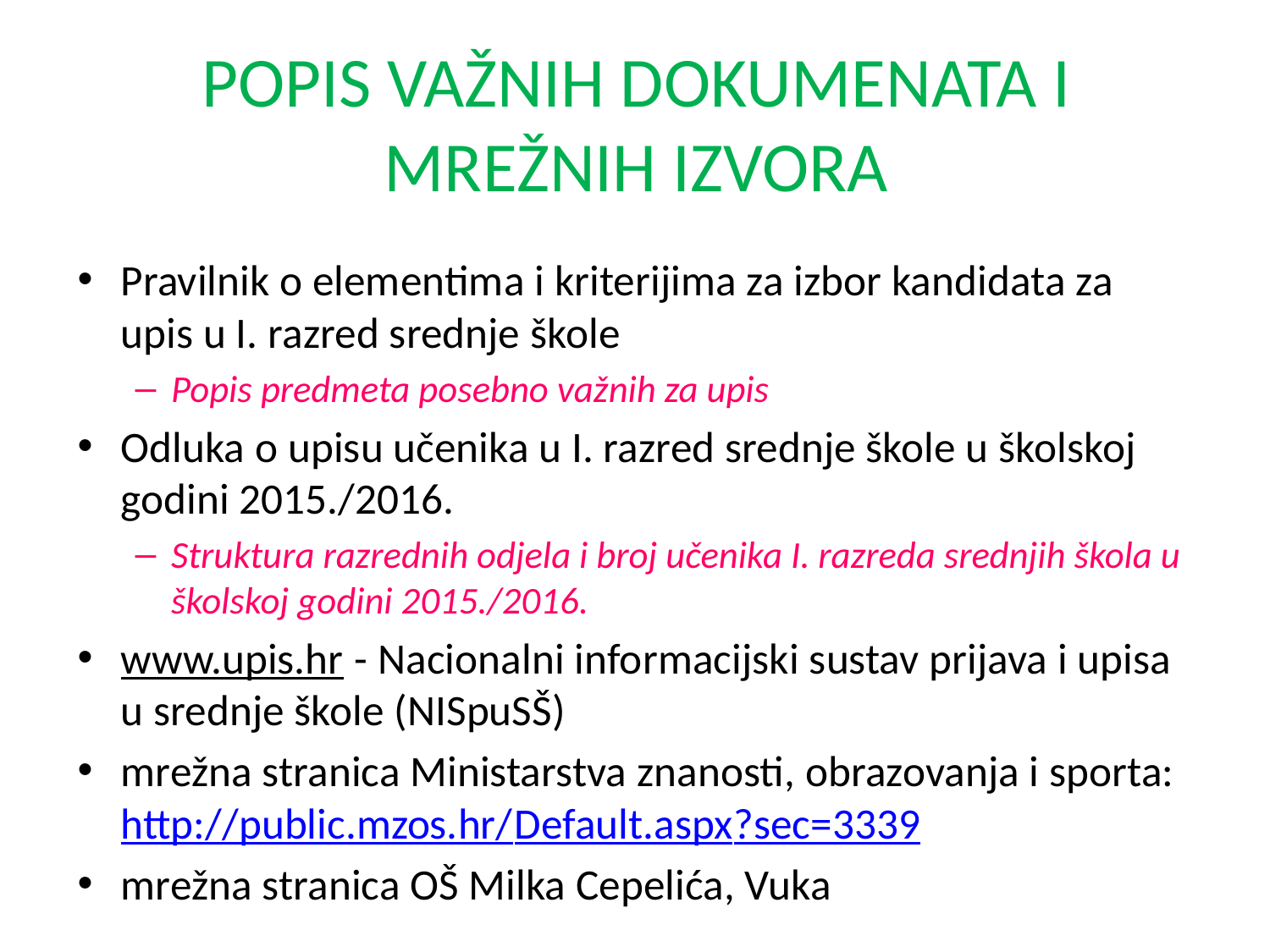

# POPIS VAŽNIH DOKUMENATA I MREŽNIH IZVORA
Pravilnik o elementima i kriterijima za izbor kandidata za upis u I. razred srednje škole
Popis predmeta posebno važnih za upis
Odluka o upisu učenika u I. razred srednje škole u školskoj godini 2015./2016.
Struktura razrednih odjela i broj učenika I. razreda srednjih škola u školskoj godini 2015./2016.
www.upis.hr - Nacionalni informacijski sustav prijava i upisa u srednje škole (NISpuSŠ)
mrežna stranica Ministarstva znanosti, obrazovanja i sporta: http://public.mzos.hr/Default.aspx?sec=3339
mrežna stranica OŠ Milka Cepelića, Vuka